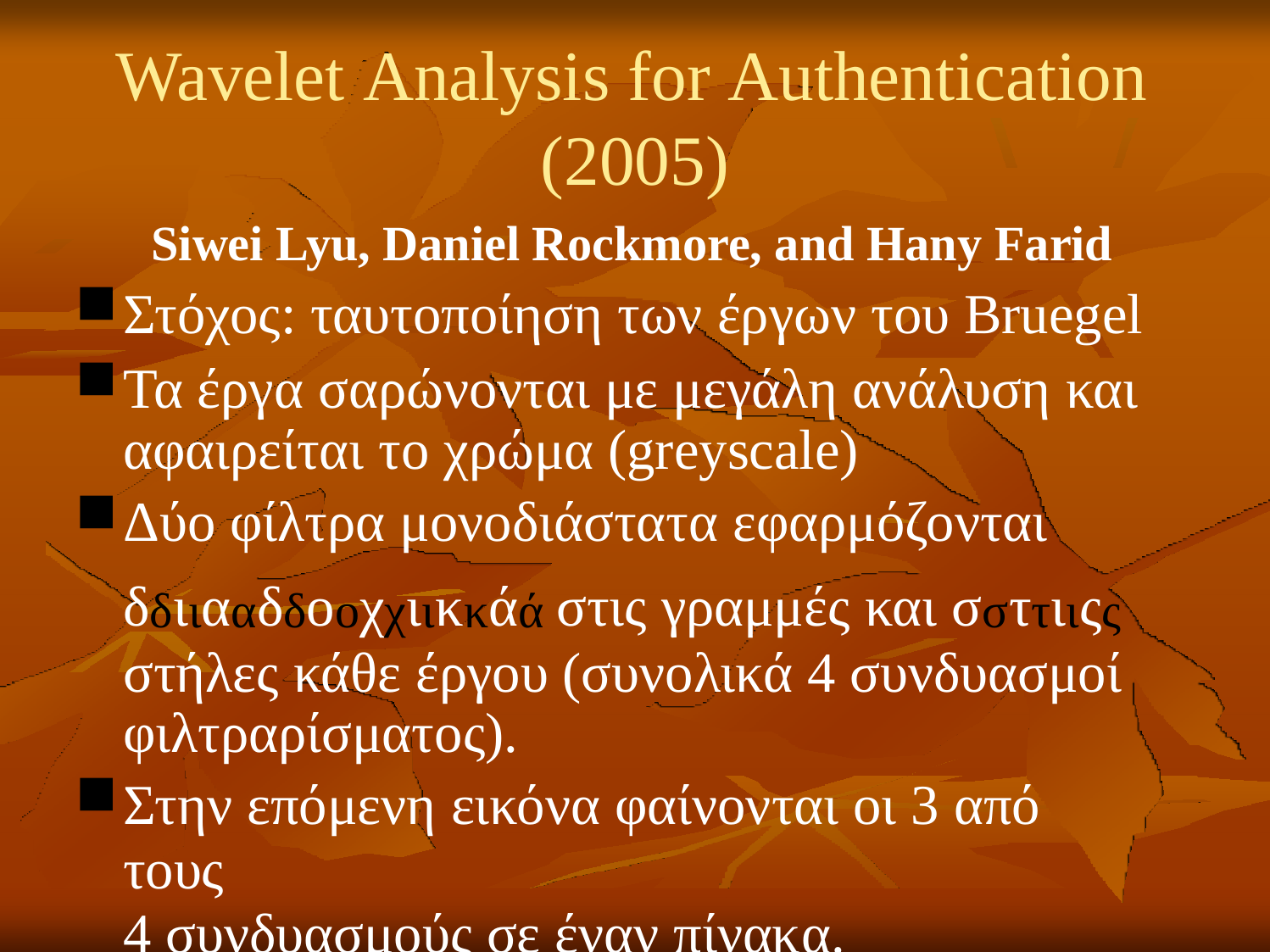

# Wavelet Analysis for Authentication (2005)

Siwei Lyu, Daniel Rockmore, and Hany Farid
Στόχος: ταυτοποίηση των έργων του Bruegel
Τα έργα σαρώνονται με μεγάλη ανάλυση και αφαιρείται το χρώμα (greyscale)
Δύο φίλτρα μονοδιάστατα εφαρμόζονται δδιιααδδοοχχιικκάά στις γραμμές και σσττιιςς στήλες κάθε έργου (συνολικά 4 συνδυασμοί φιλτραρίσματος).
Στην επόμενη εικόνα φαίνονται οι 3 από τους
4 συνδυασμούς σε έναν πίνακα.